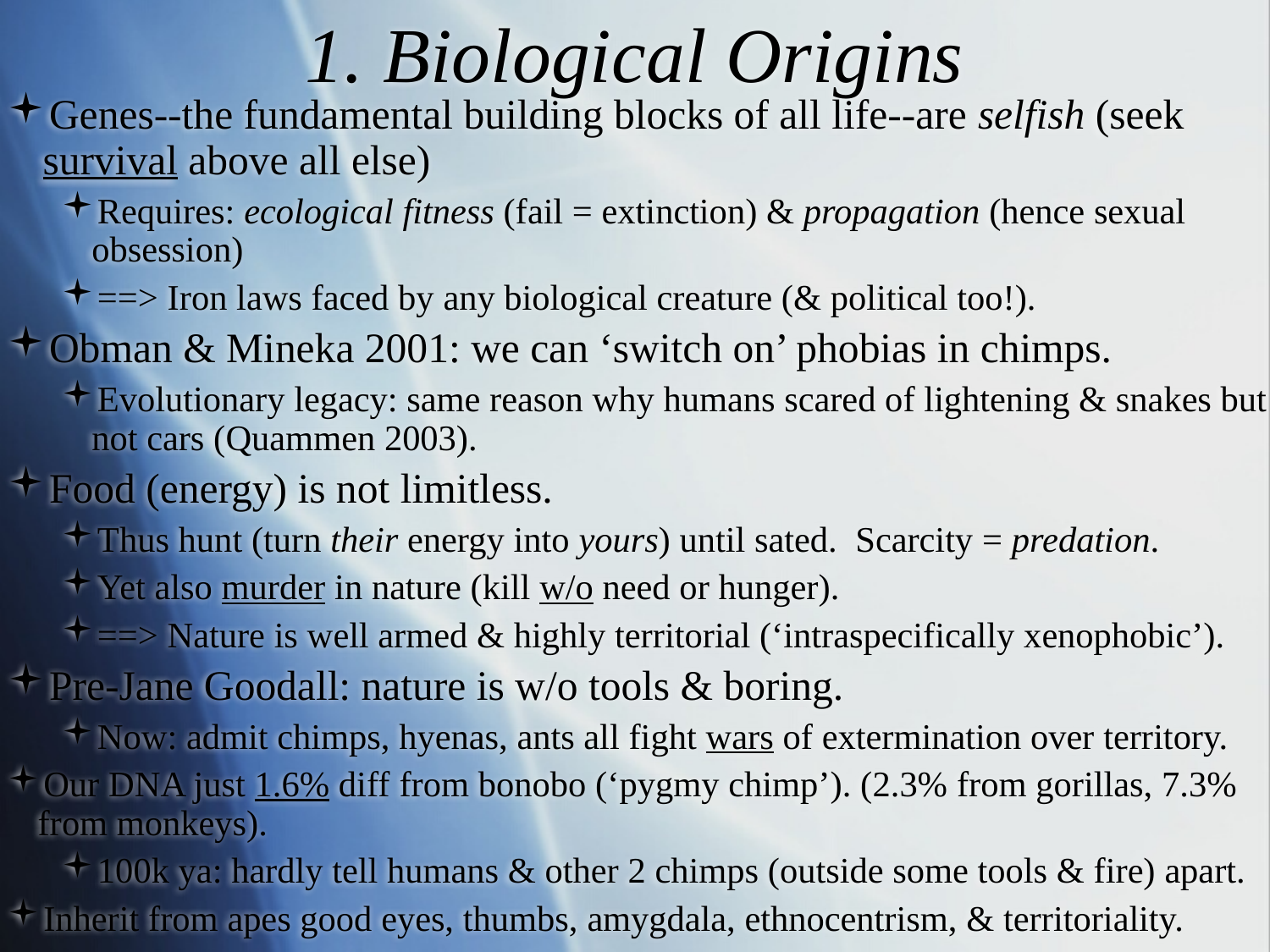

# 1. Biological Origins
Genes--the fundamental building blocks of all life--are selfish (seek survival above all else)
Requires: ecological fitness (fail = extinction) & propagation (hence sexual obsession)
==> Iron laws faced by any biological creature (& political too!).
Obman & Mineka 2001: we can ‘switch on’ phobias in chimps.
Evolutionary legacy: same reason why humans scared of lightening & snakes but not cars (Quammen 2003).
Food (energy) is not limitless.
Thus hunt (turn their energy into yours) until sated.  Scarcity = predation.
Yet also murder in nature (kill w/o need or hunger).
==> Nature is well armed & highly territorial (‘intraspecifically xenophobic’).
Pre-Jane Goodall: nature is w/o tools & boring.
Now: admit chimps, hyenas, ants all fight wars of extermination over territory.
Our DNA just 1.6% diff from bonobo (‘pygmy chimp’). (2.3% from gorillas, 7.3% from monkeys).
100k ya: hardly tell humans & other 2 chimps (outside some tools & fire) apart.
Inherit from apes good eyes, thumbs, amygdala, ethnocentrism, & territoriality.